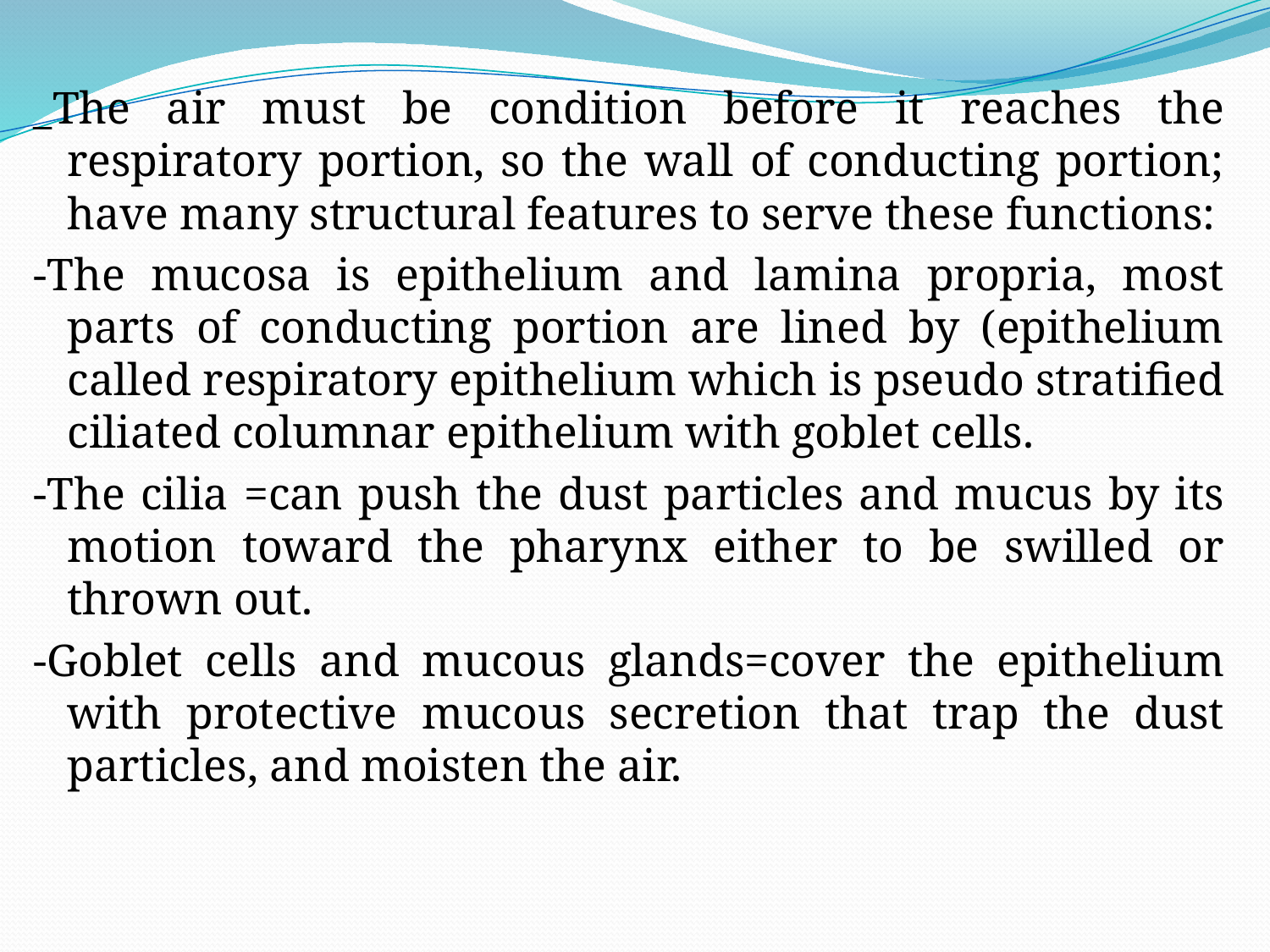

#
_The air must be condition before it reaches the respiratory portion, so the wall of conducting portion; have many structural features to serve these functions:
-The mucosa is epithelium and lamina propria, most parts of conducting portion are lined by (epithelium called respiratory epithelium which is pseudo stratified ciliated columnar epithelium with goblet cells.
-The cilia =can push the dust particles and mucus by its motion toward the pharynx either to be swilled or thrown out.
-Goblet cells and mucous glands=cover the epithelium with protective mucous secretion that trap the dust particles, and moisten the air.